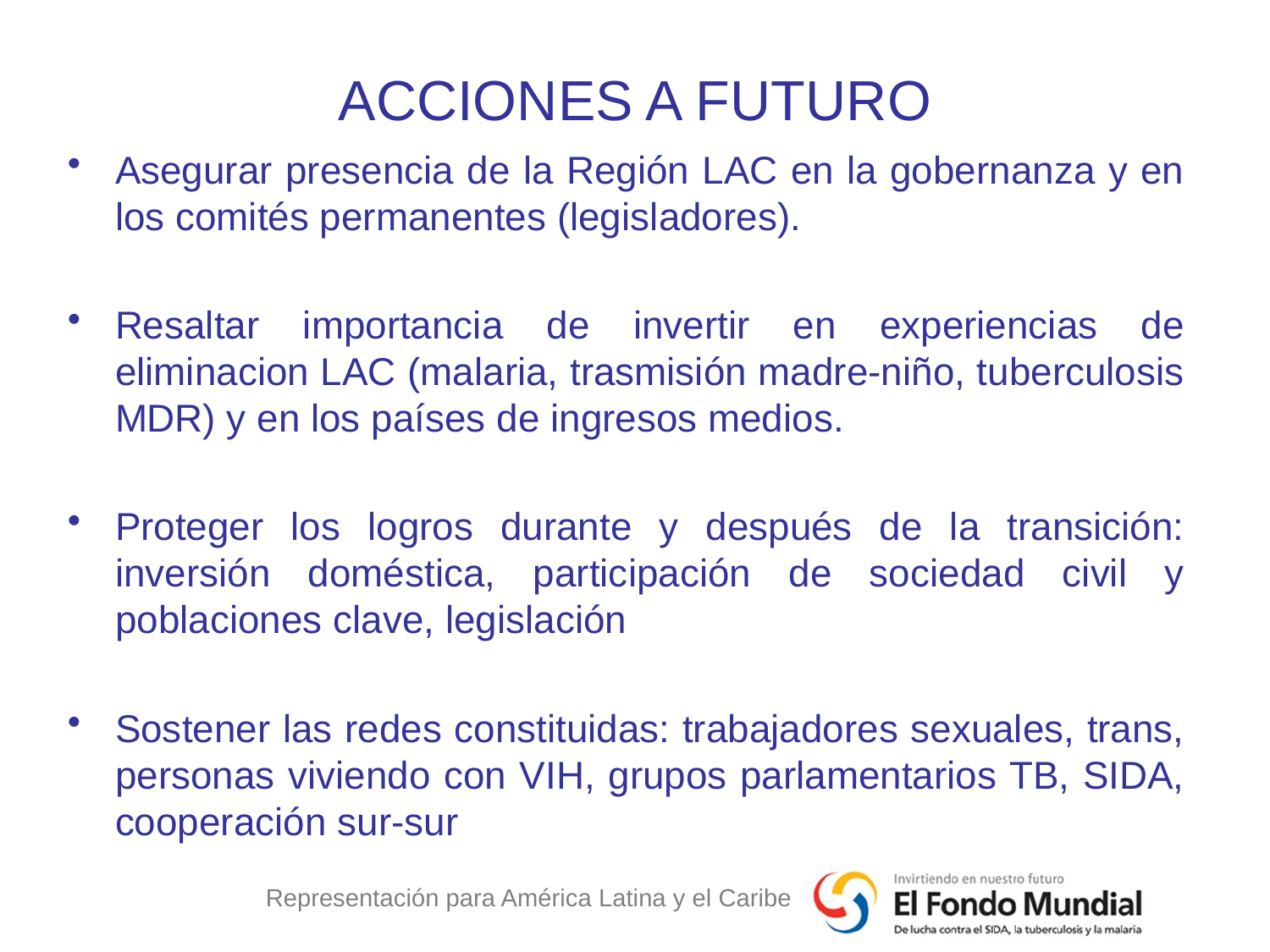

# ACCIONES A FUTURO
Asegurar presencia de la Región LAC en la gobernanza y en los comités permanentes (legisladores).

Resaltar importancia de invertir en experiencias de eliminacion LAC (malaria, trasmisión madre-niño, tuberculosis MDR) y en los países de ingresos medios.

Proteger los logros durante y después de la transición: inversión doméstica, participación de sociedad civil y poblaciones clave, legislación

Sostener las redes constituidas: trabajadores sexuales, trans, personas viviendo con VIH, grupos parlamentarios TB, SIDA, cooperación sur-sur
Representación para América Latina y el Caribe